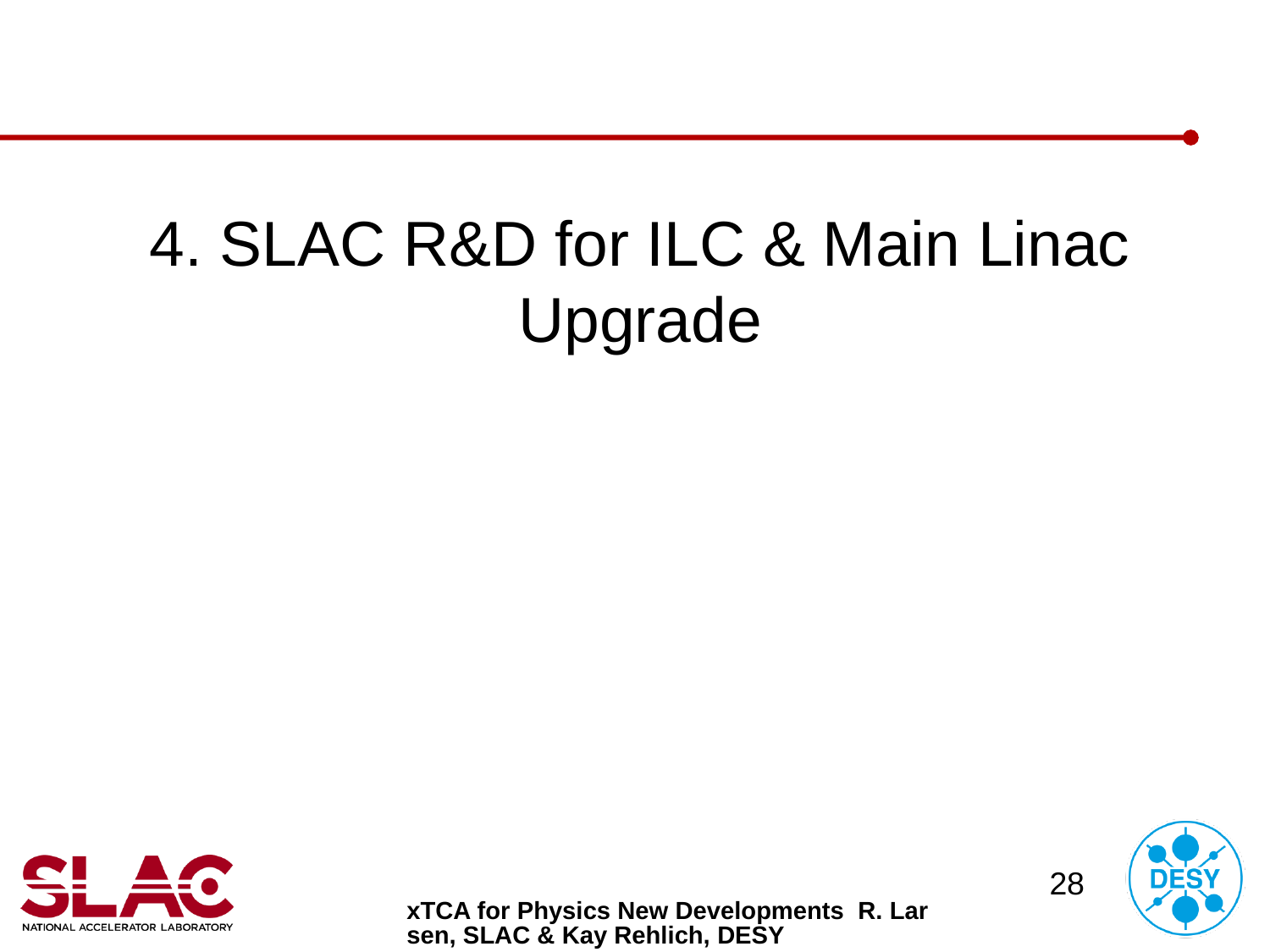

# 4. SLAC R&D for ILC & Main Linac Upgrade
xTCA for Physics New Developments  R. Larsen, SLAC & Kay Rehlich, DESY